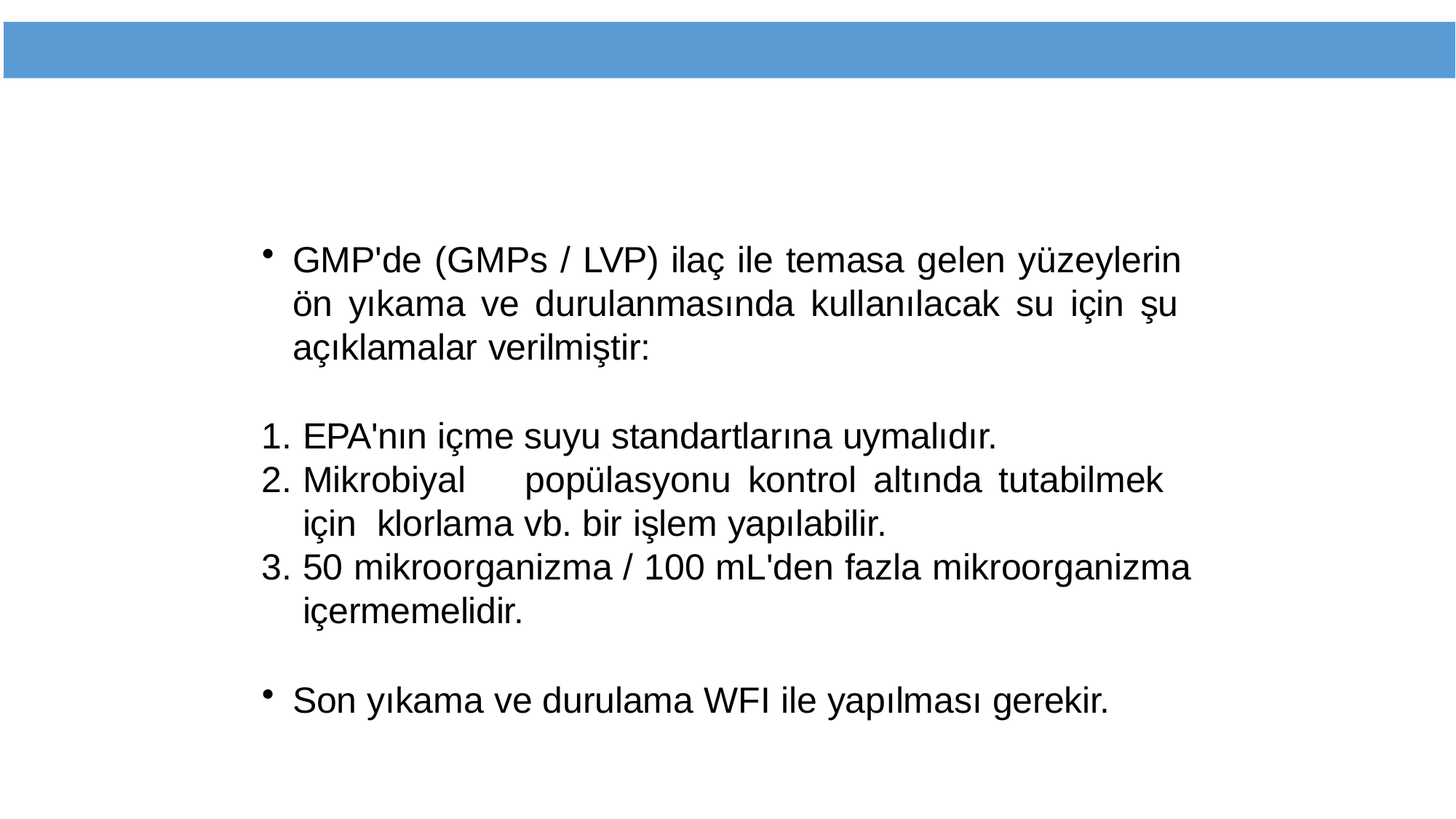

GMP'de (GMPs / LVP) ilaç ile temasa gelen yüzeylerin  ön yıkama ve durulanmasında kullanılacak su için şu  açıklamalar verilmiştir:

EPA'nın içme suyu standartlarına uymalıdır.
Mikrobiyal	popülasyonu	kontrol	altında	tutabilmek	için  klorlama vb. bir işlem yapılabilir.
50 mikroorganizma / 100 mL'den fazla mikroorganizma
içermemelidir.

Son yıkama ve durulama WFI ile yapılması gerekir.